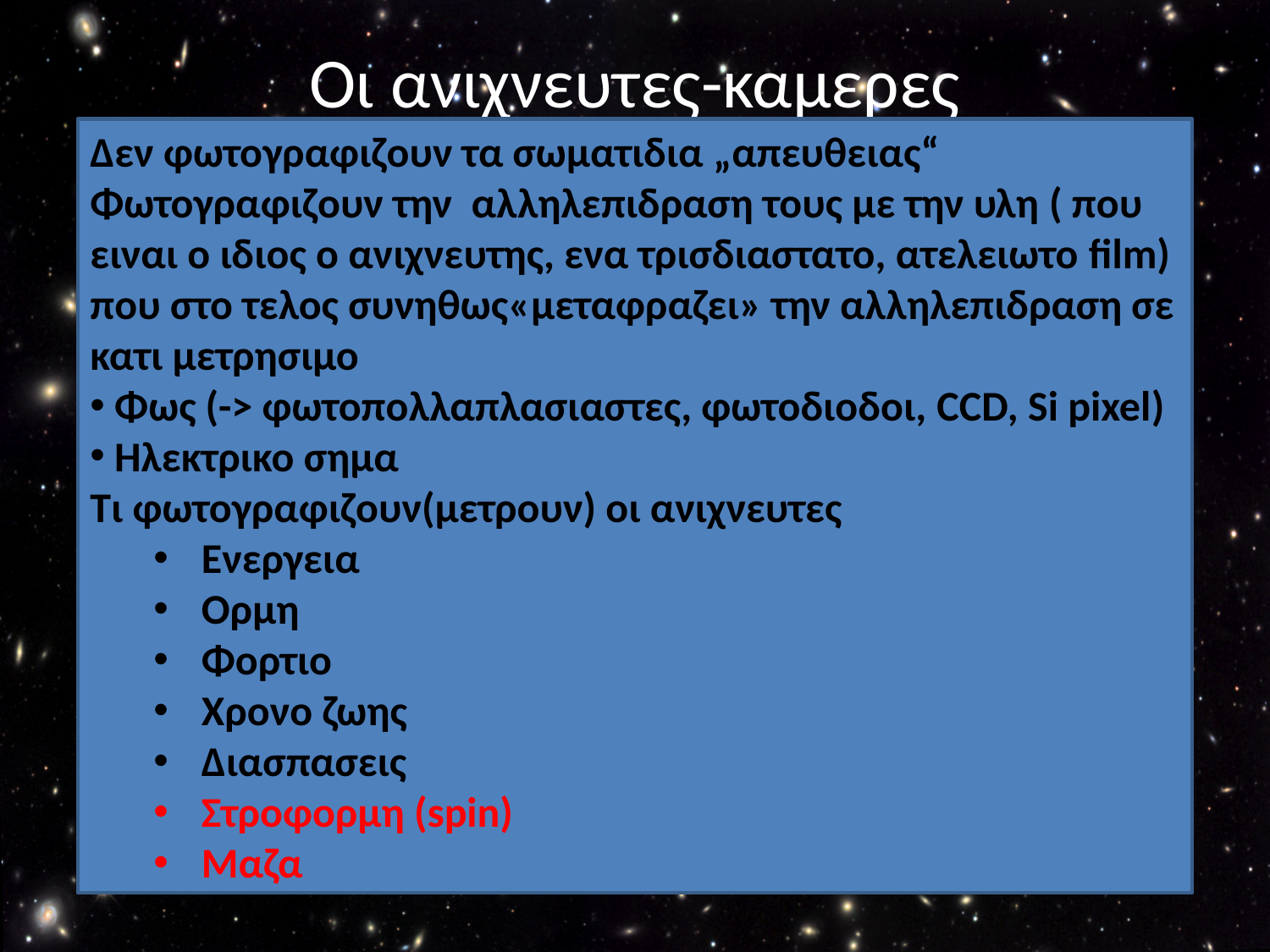

Οι ανιχνευτες-καμερες
Δεν φωτογραφιζουν τα σωματιδια „απευθειας“
Φωτογραφιζουν την  αλληλεπιδραση τους με την υλη ( που ειναι ο ιδιος ο ανιχνευτης, ενα τρισδιαστατο, ατελειωτο film) που στο τελος συνηθως«μεταφραζει» την αλληλεπιδραση σε
κατι μετρησιμο
 Φως (-> φωτοπολλαπλασιαστες, φωτοδιοδοι, CCD, Si pixel)
 Ηλεκτρικο σημα
Τι φωτογραφιζουν(μετρουν) οι ανιχνευτες
Ενεργεια
Ορμη
Φορτιο
Χρονο ζωης
Διασπασεις
Στροφορμη (spin)
Μαζα